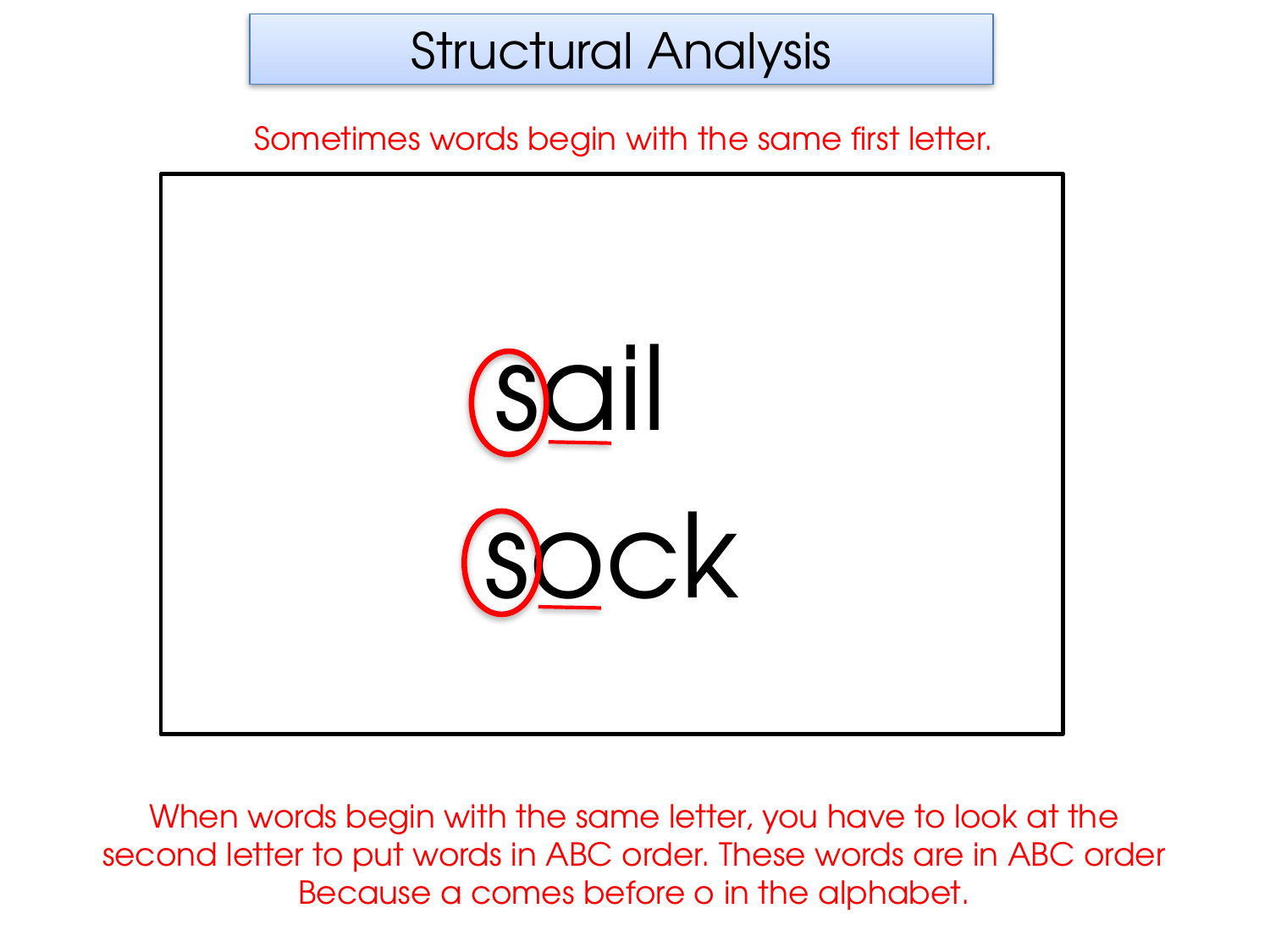

Structural Analysis
Sometimes words begin with the same first letter.
          sail
sock

When words begin with the same letter, you have to look at the second letter to put words in ABC order. These words are in ABC order
Because a comes before o in the alphabet.